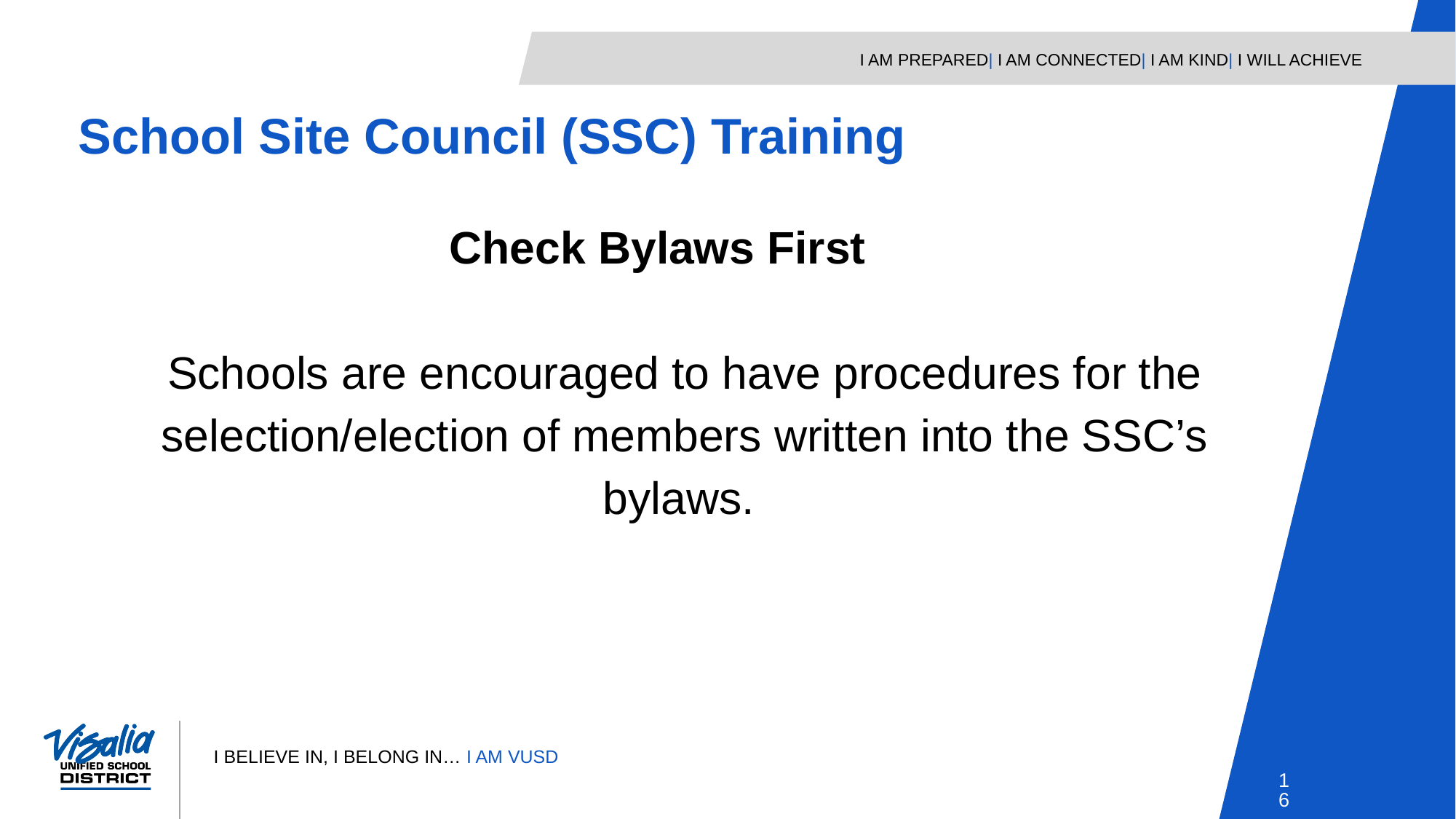

School Site Council (SSC) Training

Check Bylaws First

Schools are encouraged to have procedures for the selection/election of members written into the SSC’s bylaws.
16